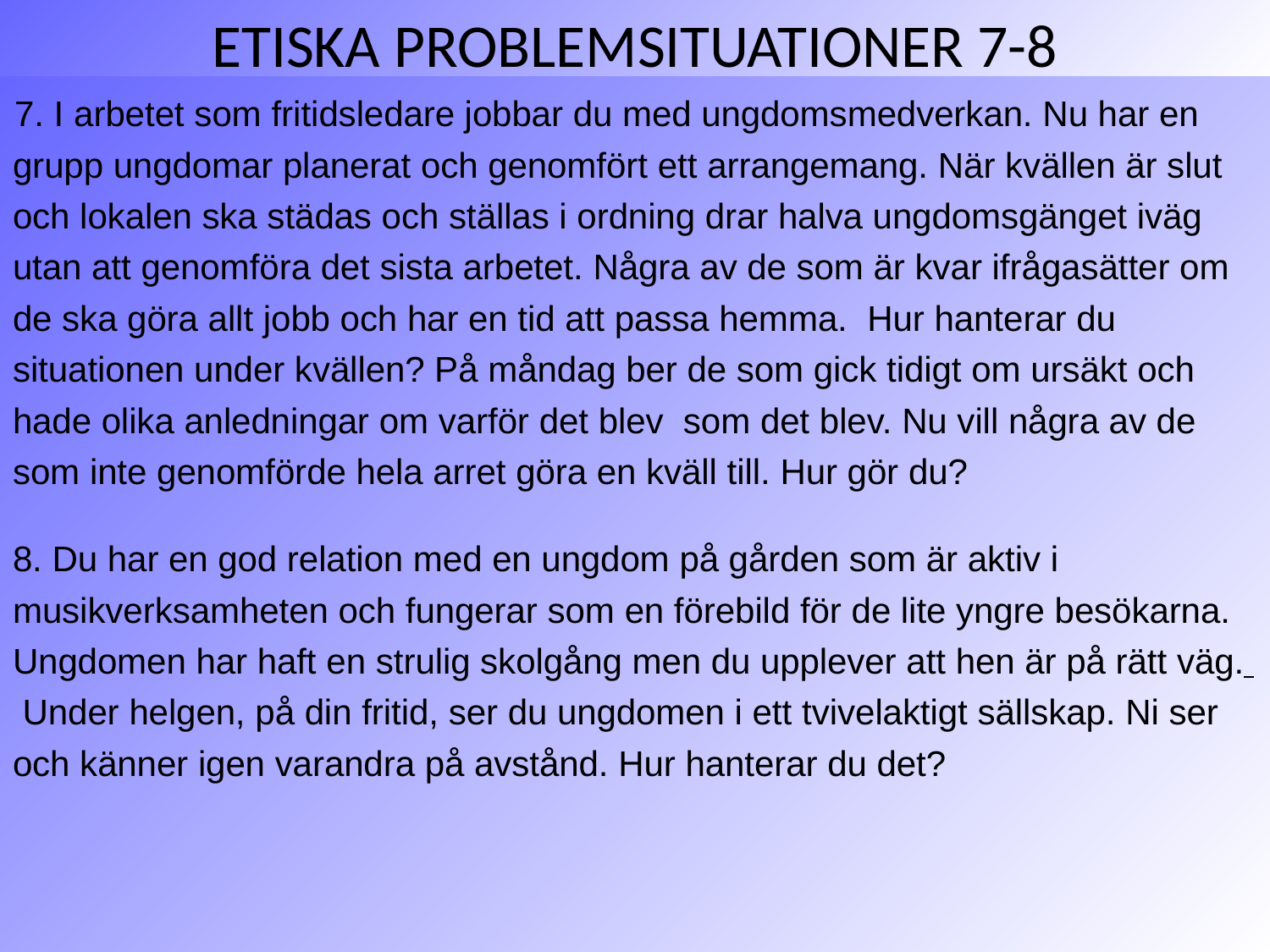

# ETISKA PROBLEMSITUATIONER 7-8
 7. I arbetet som fritidsledare jobbar du med ungdomsmedverkan. Nu har en grupp ungdomar planerat och genomfört ett arrangemang. När kvällen är slut och lokalen ska städas och ställas i ordning drar halva ungdomsgänget iväg utan att genomföra det sista arbetet. Några av de som är kvar ifrågasätter om de ska göra allt jobb och har en tid att passa hemma.  Hur hanterar du situationen under kvällen? På måndag ber de som gick tidigt om ursäkt och hade olika anledningar om varför det blev  som det blev. Nu vill några av de som inte genomförde hela arret göra en kväll till. Hur gör du?

8. Du har en god relation med en ungdom på gården som är aktiv i musikverksamheten och fungerar som en förebild för de lite yngre besökarna. Ungdomen har haft en strulig skolgång men du upplever att hen är på rätt väg.   Under helgen, på din fritid, ser du ungdomen i ett tvivelaktigt sällskap. Ni ser och känner igen varandra på avstånd. Hur hanterar du det?